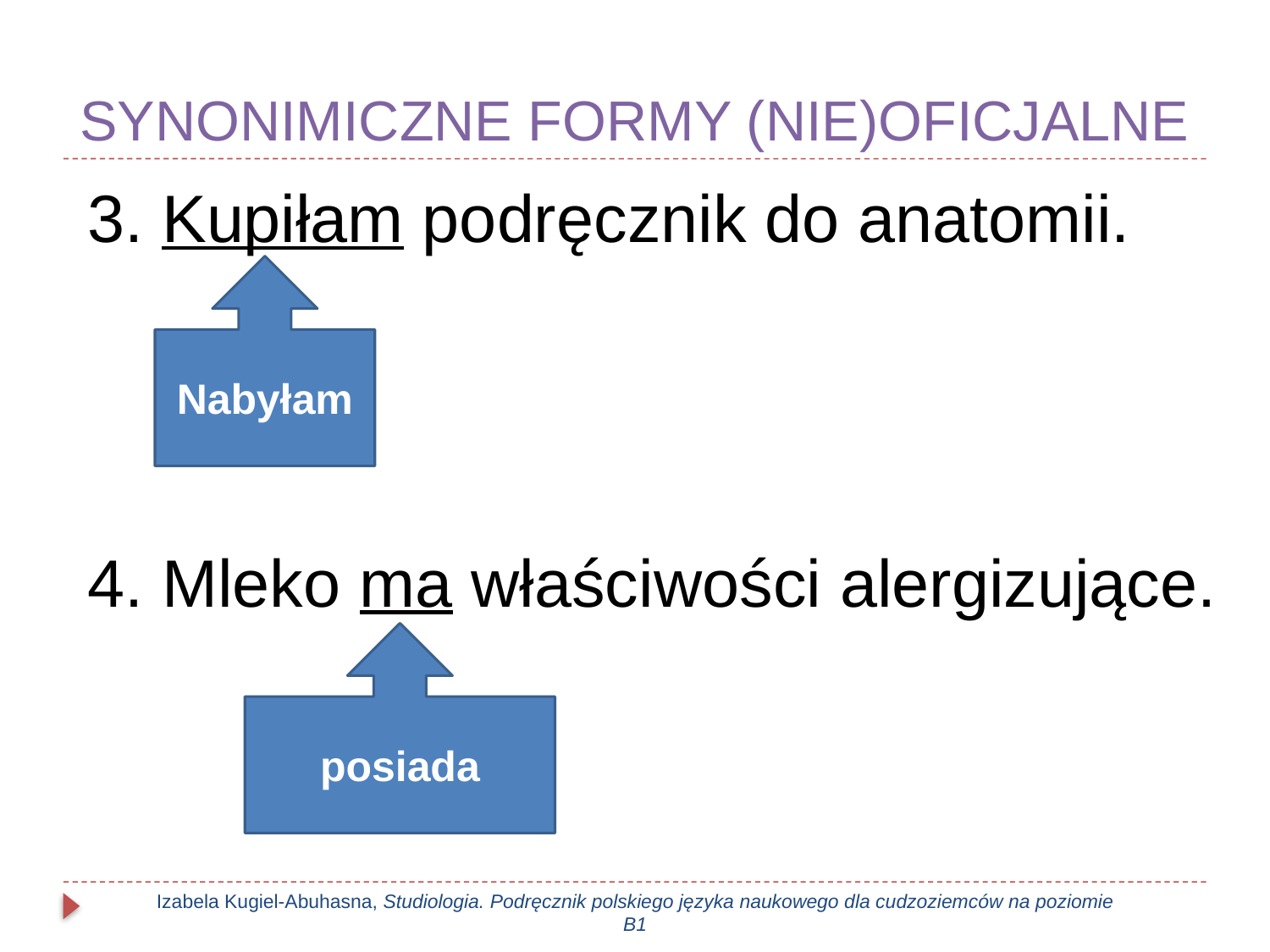

# SYNONIMICZNE FORMY (NIE)OFICJALNE
3. Kupiłam podręcznik do anatomii.

4. Mleko ma właściwości alergizujące.
Nabyłam
posiada
Izabela Kugiel-Abuhasna, Studiologia. Podręcznik polskiego języka naukowego dla cudzoziemców na poziomie B1